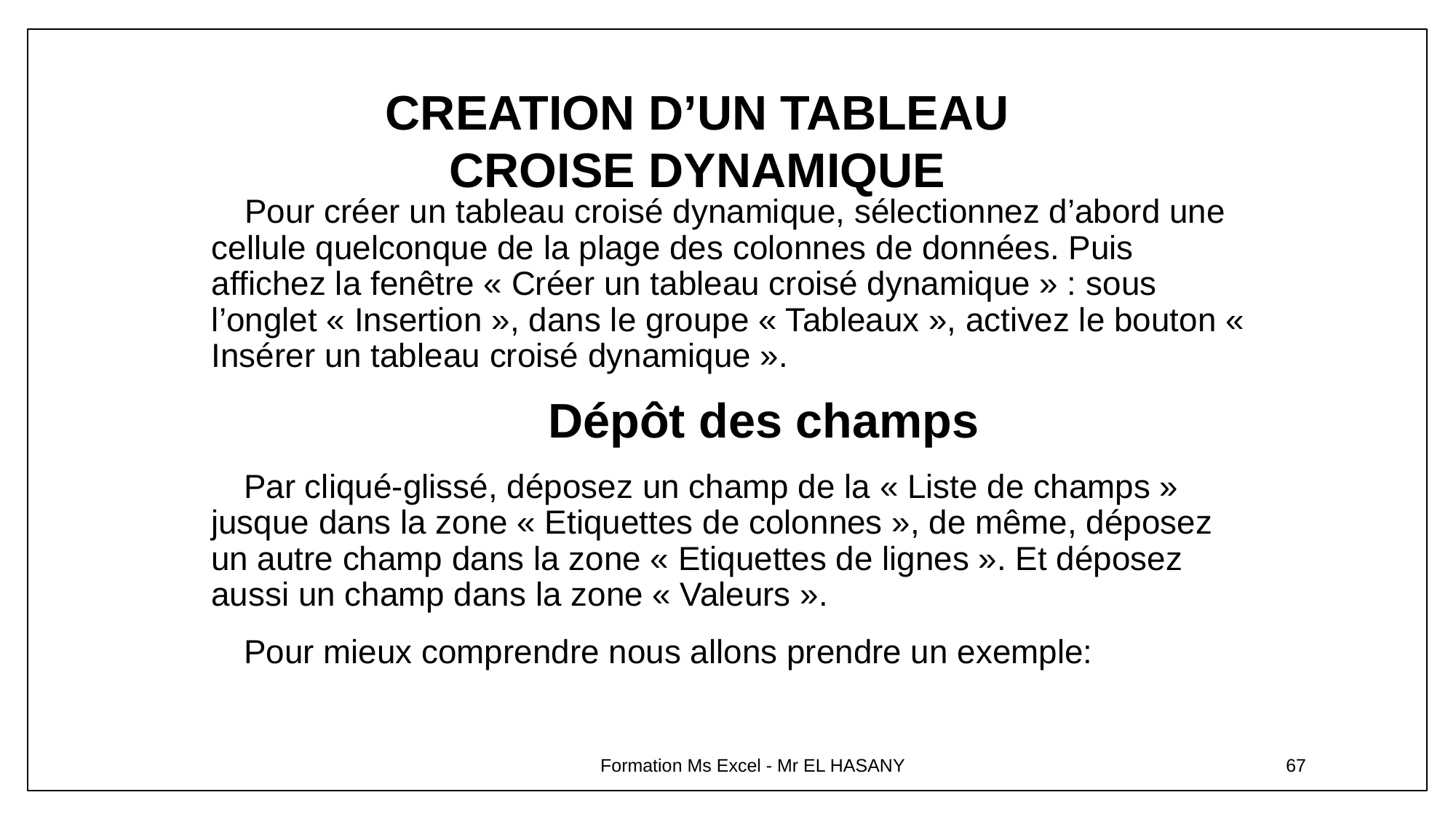

CREATION D’UN TABLEAU CROISE DYNAMIQUE
Pour créer un tableau croisé dynamique, sélectionnez d’abord une cellule quelconque de la plage des colonnes de données. Puis affichez la fenêtre « Créer un tableau croisé dynamique » : sous l’onglet « Insertion », dans le groupe « Tableaux », activez le bouton « Insérer un tableau croisé dynamique ».
     Dépôt des champs
Par cliqué-glissé, déposez un champ de la « Liste de champs » jusque dans la zone « Etiquettes de colonnes », de même, déposez un autre champ dans la zone « Etiquettes de lignes ». Et déposez aussi un champ dans la zone « Valeurs ».
Pour mieux comprendre nous allons prendre un exemple:

Formation Ms Excel - Mr EL HASANY
67